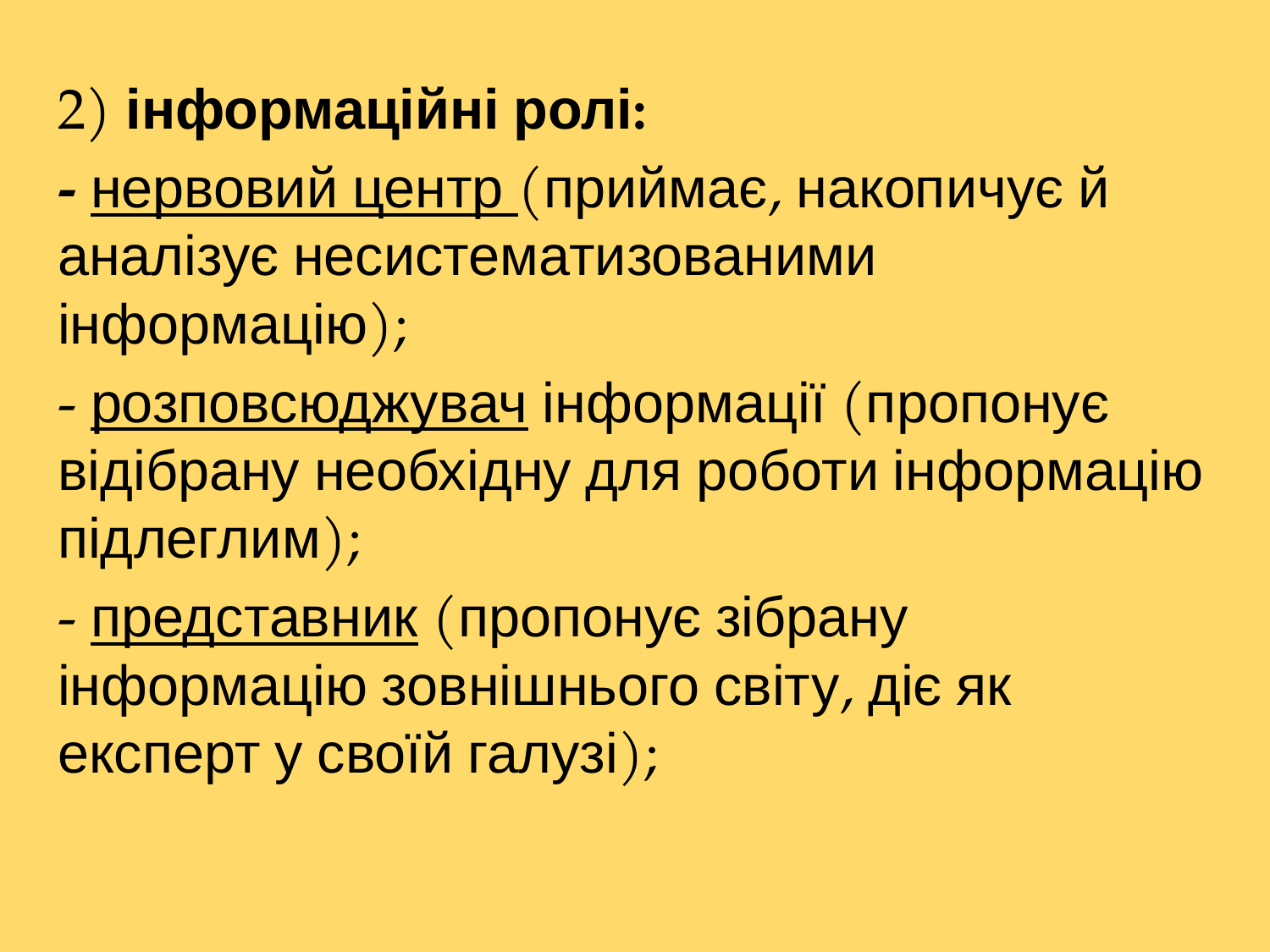

2) інформаційні ролі:
- нервовий центр (приймає, накопичує й аналізує несистематизованими інформацію);
- розповсюджувач інформації (пропонує відібрану необхідну для роботи інформацію підлеглим);
- представник (пропонує зібрану інформацію зовнішнього світу, діє як експерт у своїй галузі);